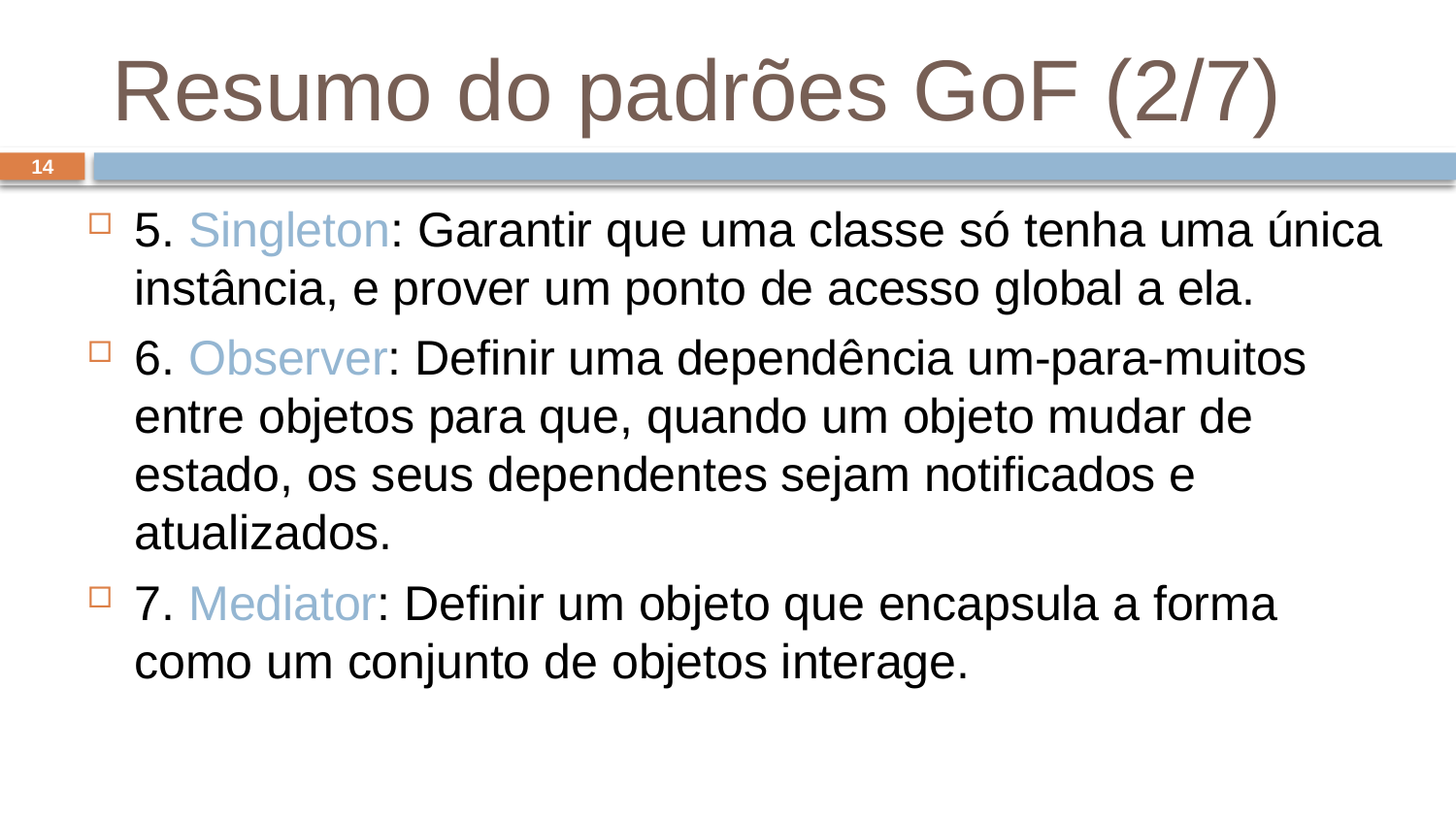

# Resumo do padrões GoF (2/7)
14
5. Singleton: Garantir que uma classe só tenha uma única instância, e prover um ponto de acesso global a ela.
6. Observer: Definir uma dependência um-para-muitos entre objetos para que, quando um objeto mudar de estado, os seus dependentes sejam notificados e atualizados.
7. Mediator: Definir um objeto que encapsula a forma como um conjunto de objetos interage.